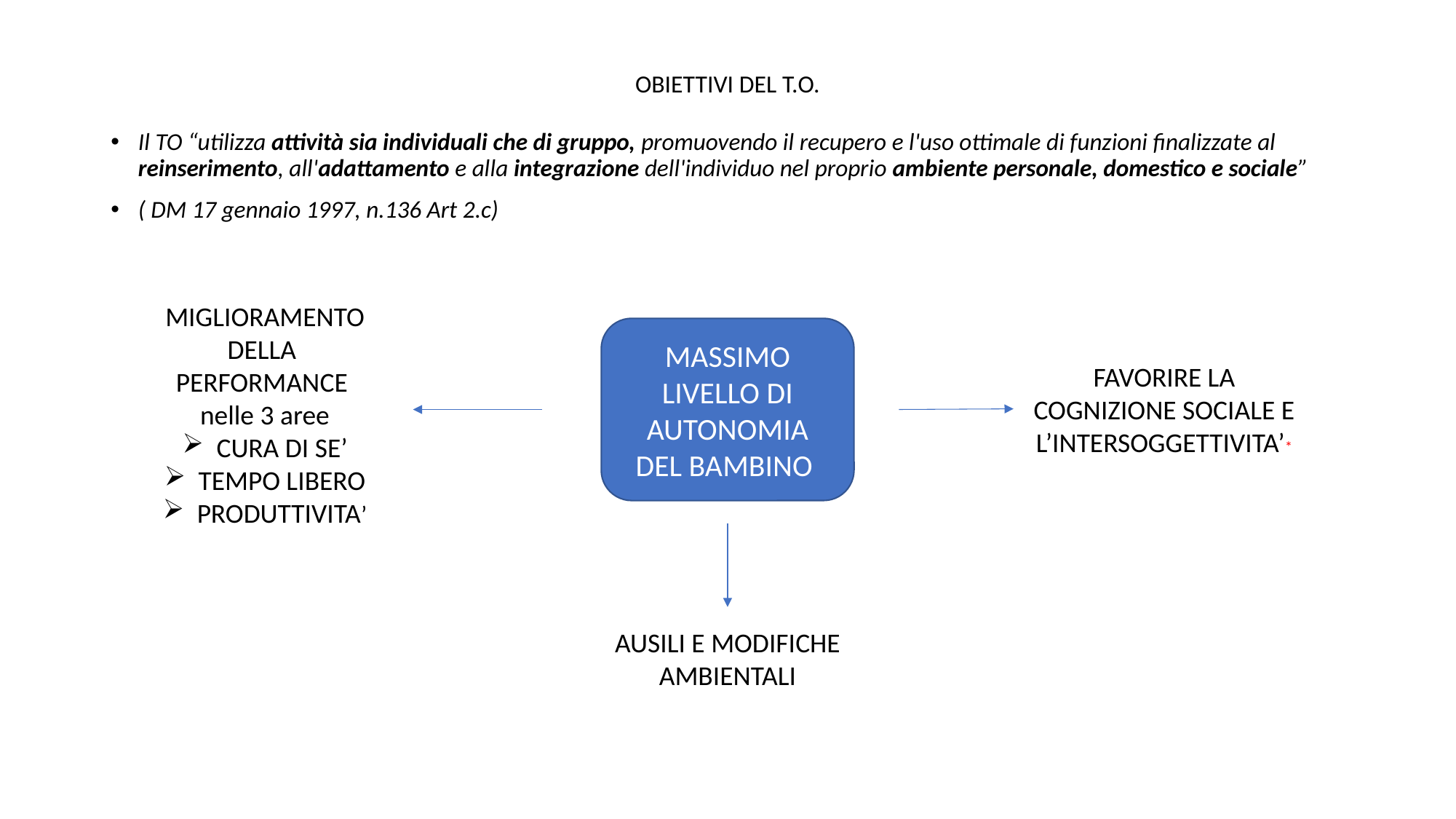

# OBIETTIVI DEL T.O.
Il TO “utilizza attività sia individuali che di gruppo, promuovendo il recupero e l'uso ottimale di funzioni finalizzate al reinserimento, all'adattamento e alla integrazione dell'individuo nel proprio ambiente personale, domestico e sociale”
( DM 17 gennaio 1997, n.136 Art 2.c)

MIGLIORAMENTO DELLA  PERFORMANCE
nelle 3 aree
CURA DI SE’
TEMPO LIBERO
PRODUTTIVITA’
MASSIMO LIVELLO DI AUTONOMIA DEL BAMBINO
FAVORIRE LA COGNIZIONE SOCIALE E L’INTERSOGGETTIVITA’*
AUSILI E MODIFICHE AMBIENTALI